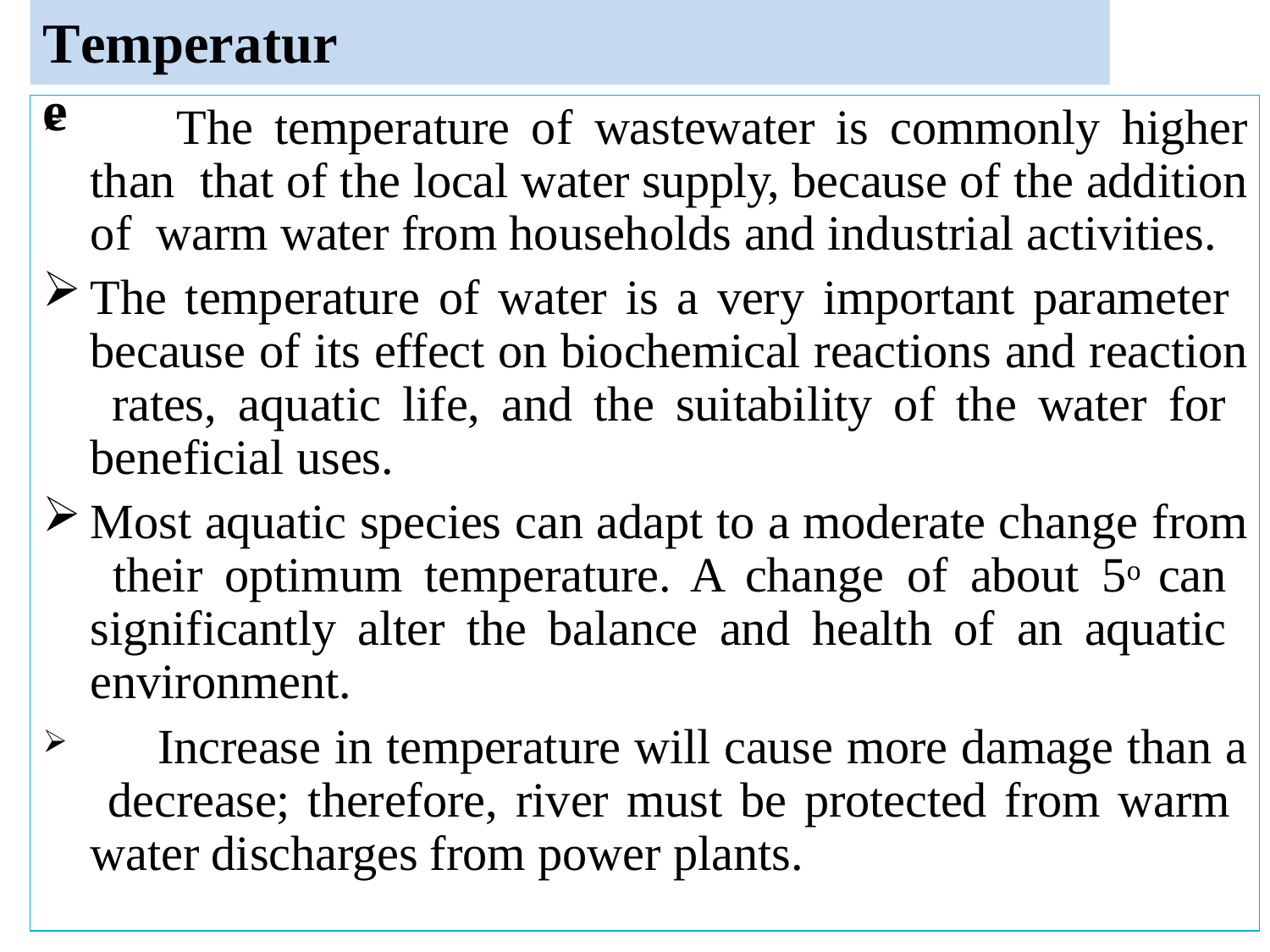

# Temperature
	The temperature of wastewater is commonly higher than  that of the local water supply, because of the addition of  warm water from households and industrial activities.
The temperature of water is a very important parameter  because of its effect on biochemical reactions and reaction  rates, aquatic life, and the suitability of the water for  beneficial uses.
Most aquatic species can adapt to a moderate change from  their optimum temperature. A change of about 5o can  significantly alter the balance and health of an aquatic  environment.
	Increase in temperature will cause more damage than a  decrease; therefore, river must be protected from warm  water discharges from power plants.